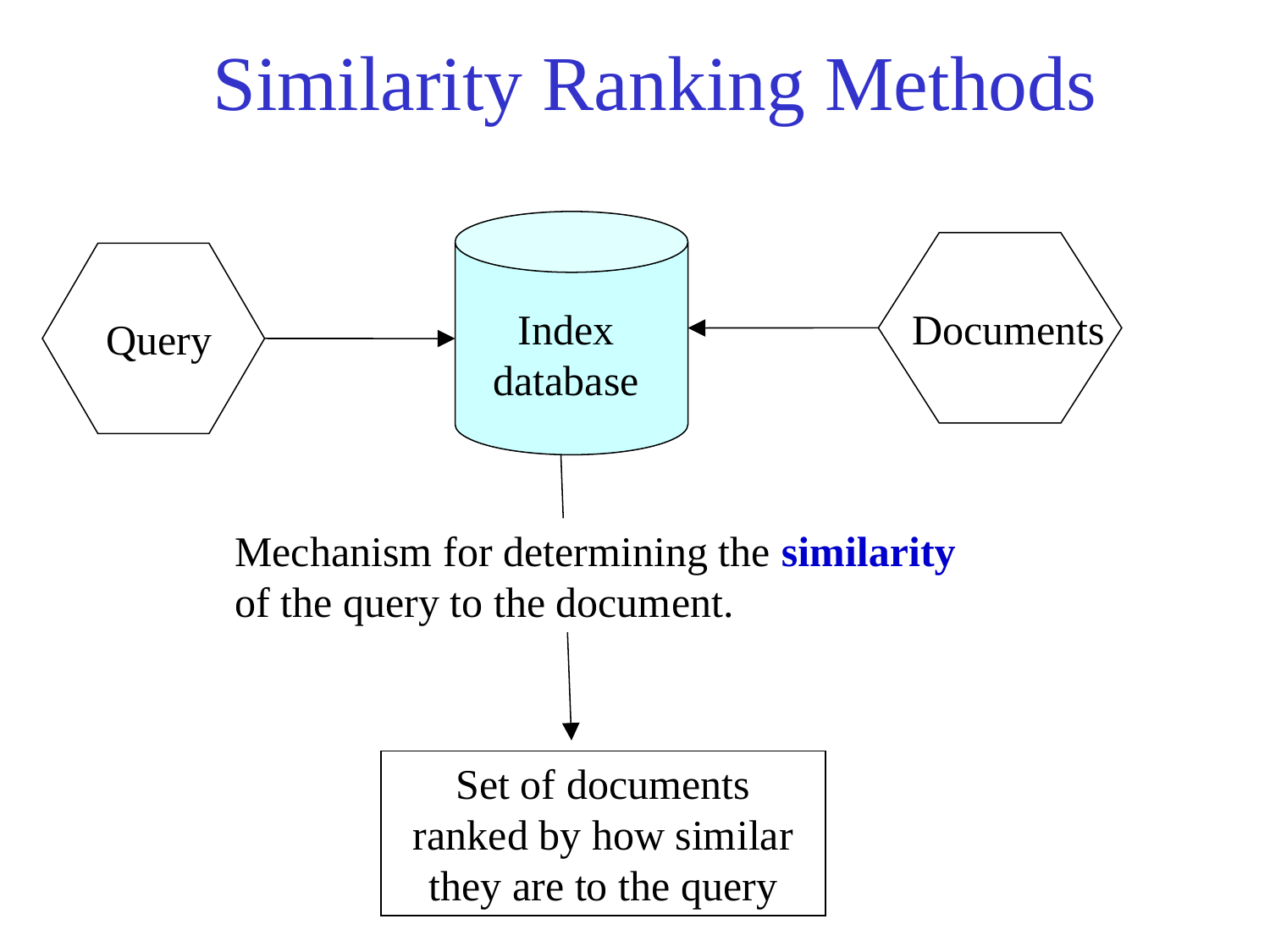

# Similarity Ranking Methods

Index database
Documents
Query

Mechanism for determining the similarity of the query to the document.
Set of documents ranked by how similar they are to the query